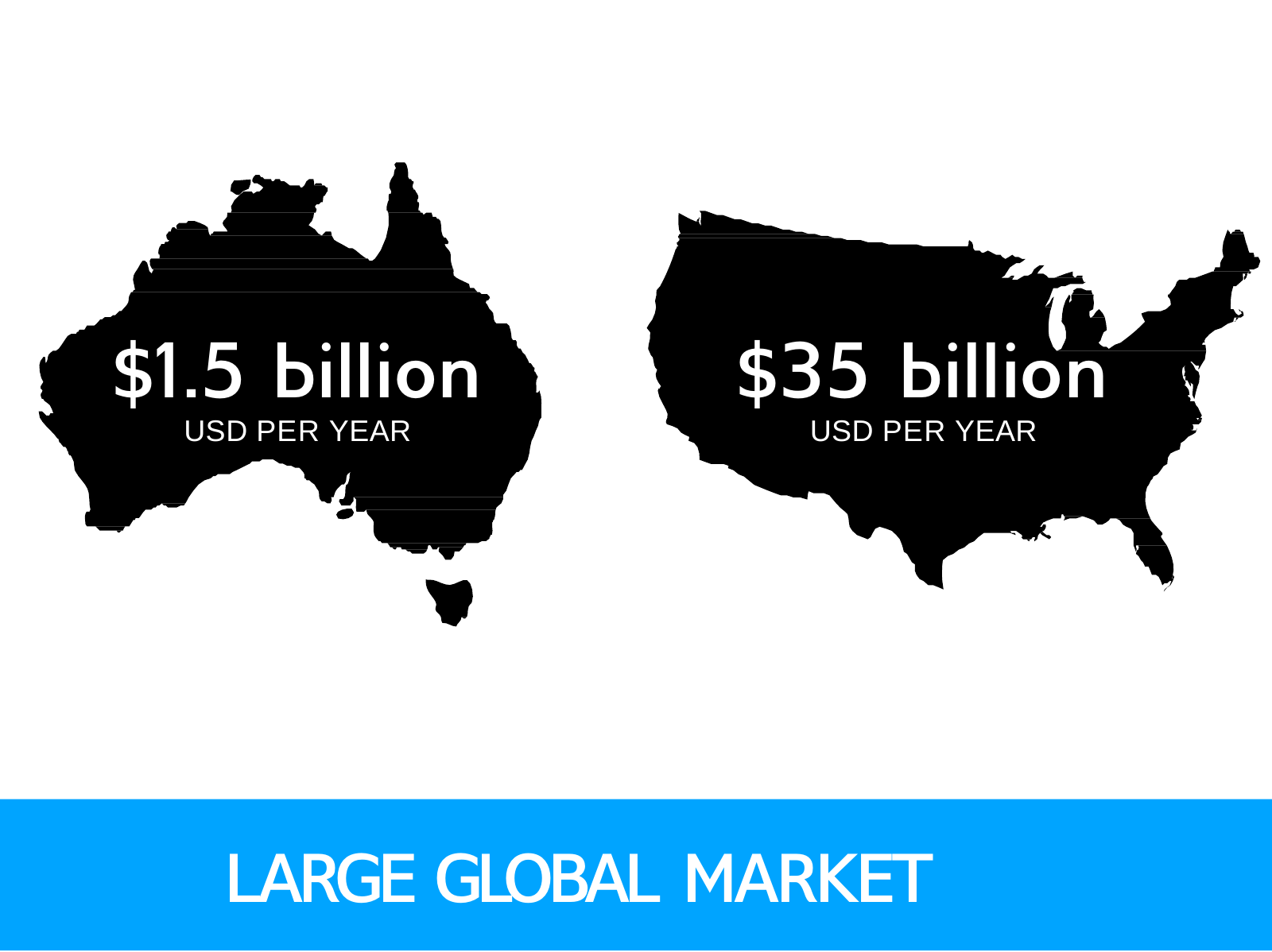

# $1.5 billion
USD PER YEAR
$35 billion
USD PER YEAR

LARGE GLOBAL MARKET